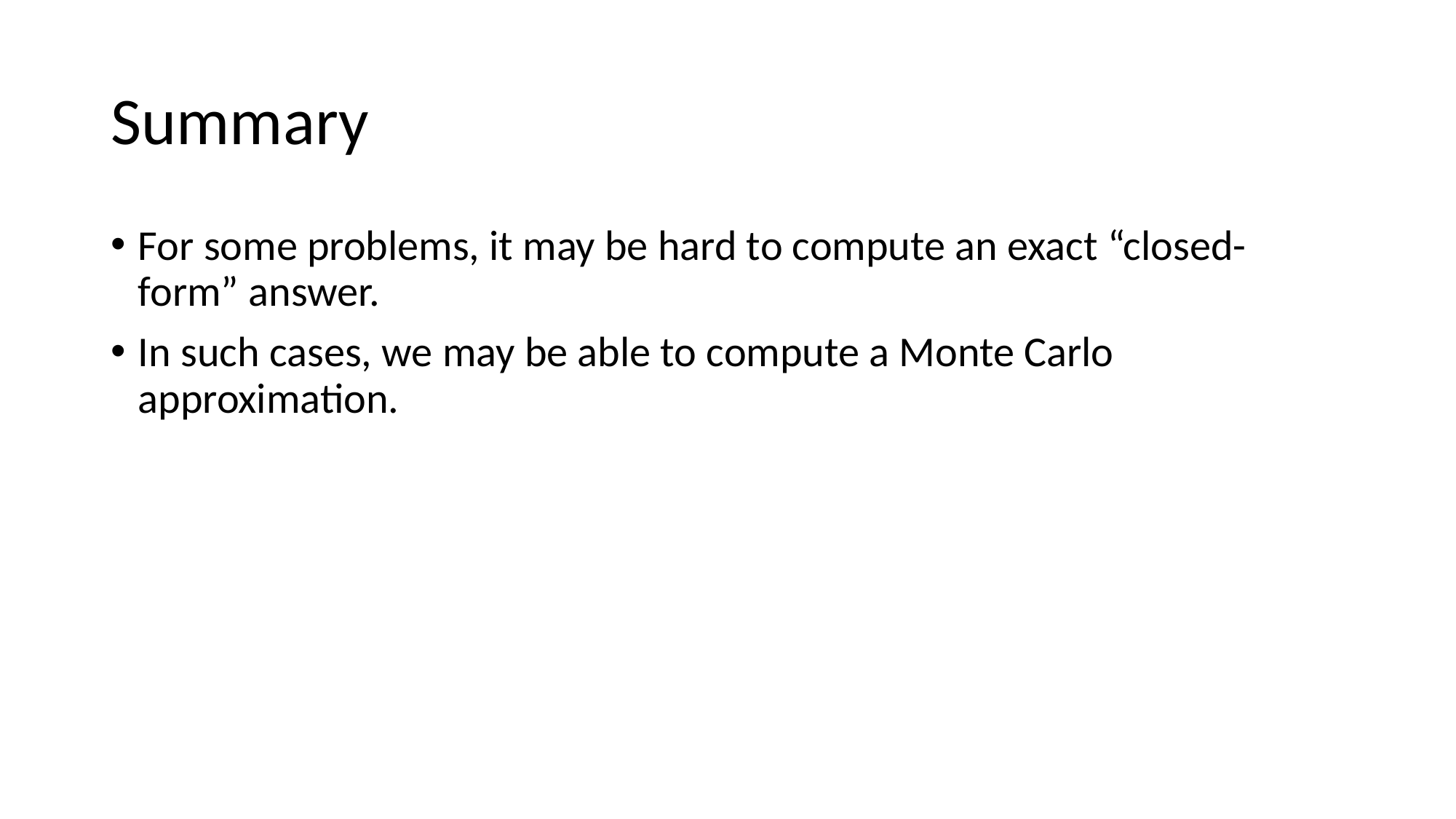

# Summary
For some problems, it may be hard to compute an exact “closed-form” answer.
In such cases, we may be able to compute a Monte Carlo approximation.